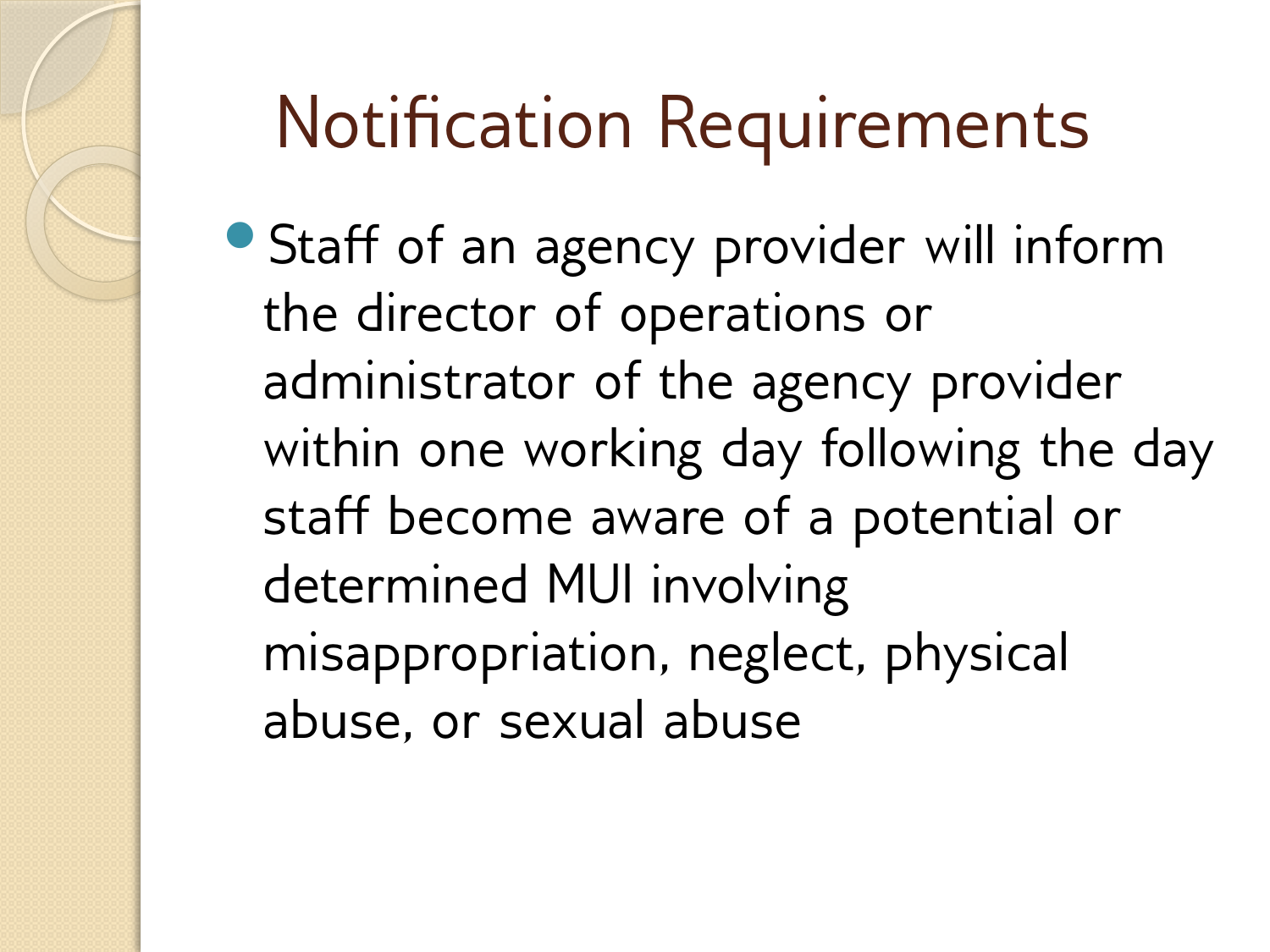

# Notification Requirements
Staff of an agency provider will inform the director of operations or administrator of the agency provider within one working day following the day staff become aware of a potential or determined MUI involving misappropriation, neglect, physical abuse, or sexual abuse